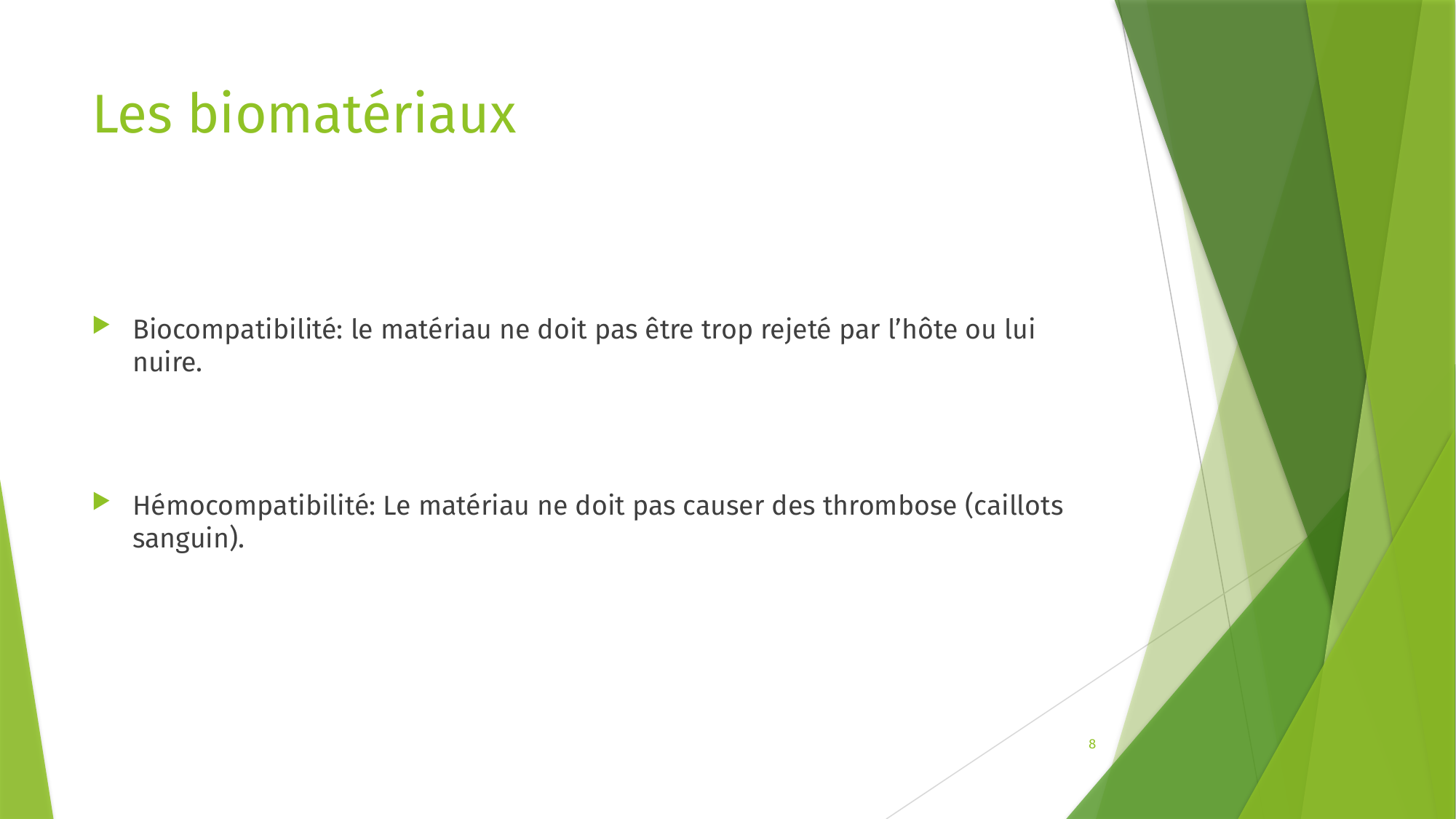

# Les biomatériaux

Biocompatibilité: le matériau ne doit pas être trop rejeté par l’hôte ou lui nuire.

Hémocompatibilité: Le matériau ne doit pas causer des thrombose (caillots sanguin).

8